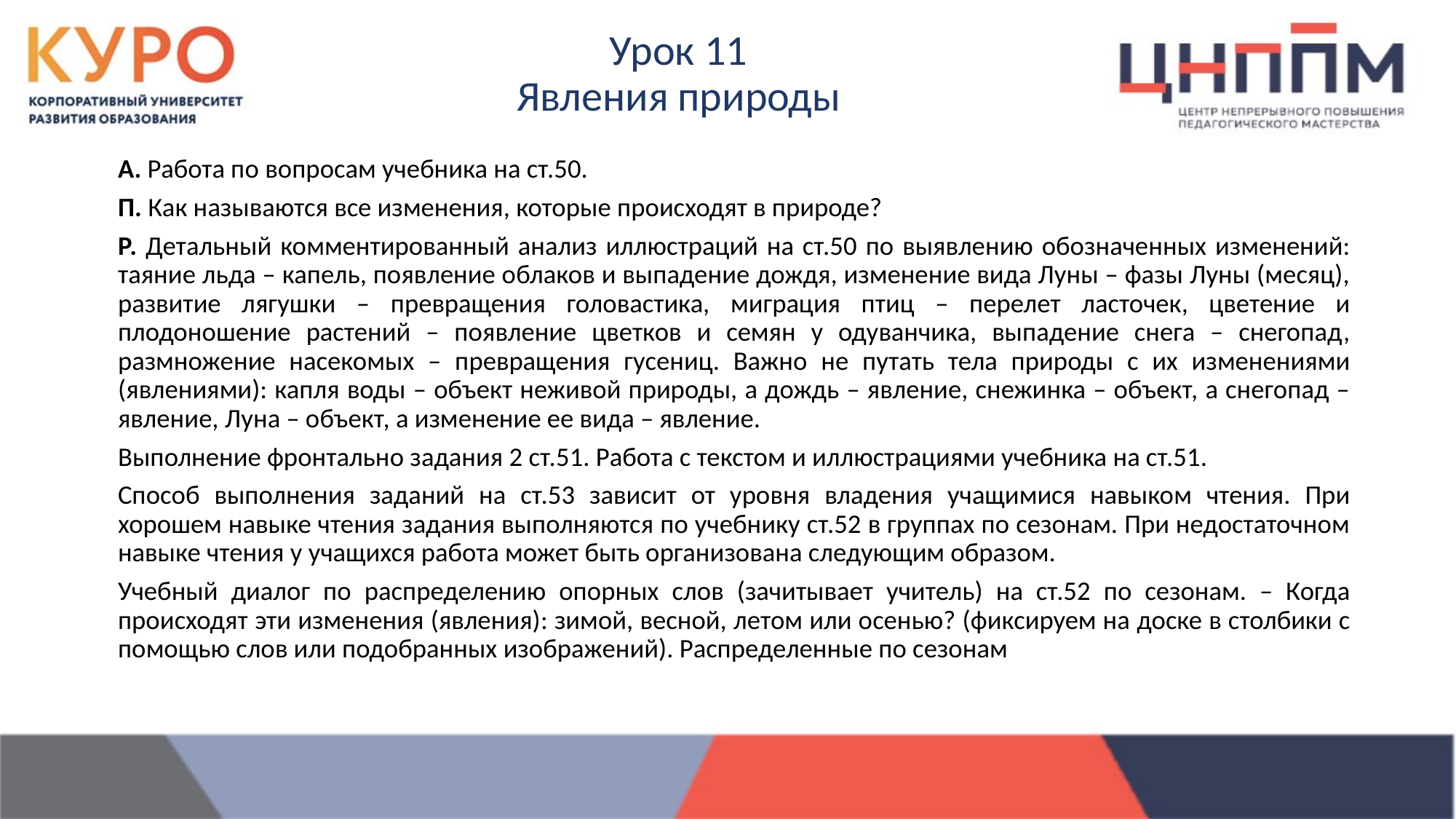

# Урок 11 Явления природы
А. Работа по вопросам учебника на ст.50.
П. Как называются все изменения, которые происходят в природе?
Р. Детальный комментированный анализ иллюстраций на ст.50 по выявлению обозначенных изменений: таяние льда – капель, появление облаков и выпадение дождя, изменение вида Луны – фазы Луны (месяц), развитие лягушки – превращения головастика, миграция птиц – перелет ласточек, цветение и плодоношение растений – появление цветков и семян у одуванчика, выпадение снега – снегопад, размножение насекомых – превращения гусениц. Важно не путать тела природы с их изменениями (явлениями): капля воды – объект неживой природы, а дождь – явление, снежинка – объект, а снегопад – явление, Луна – объект, а изменение ее вида – явление.
Выполнение фронтально задания 2 ст.51. Работа с текстом и иллюстрациями учебника на ст.51.
Способ выполнения заданий на ст.53 зависит от уровня владения учащимися навыком чтения. При хорошем навыке чтения задания выполняются по учебнику ст.52 в группах по сезонам. При недостаточном навыке чтения у учащихся работа может быть организована следующим образом.
Учебный диалог по распределению опорных слов (зачитывает учитель) на ст.52 по сезонам. – Когда происходят эти изменения (явления): зимой, весной, летом или осенью? (фиксируем на доске в столбики с помощью слов или подобранных изображений). Распределенные по сезонам